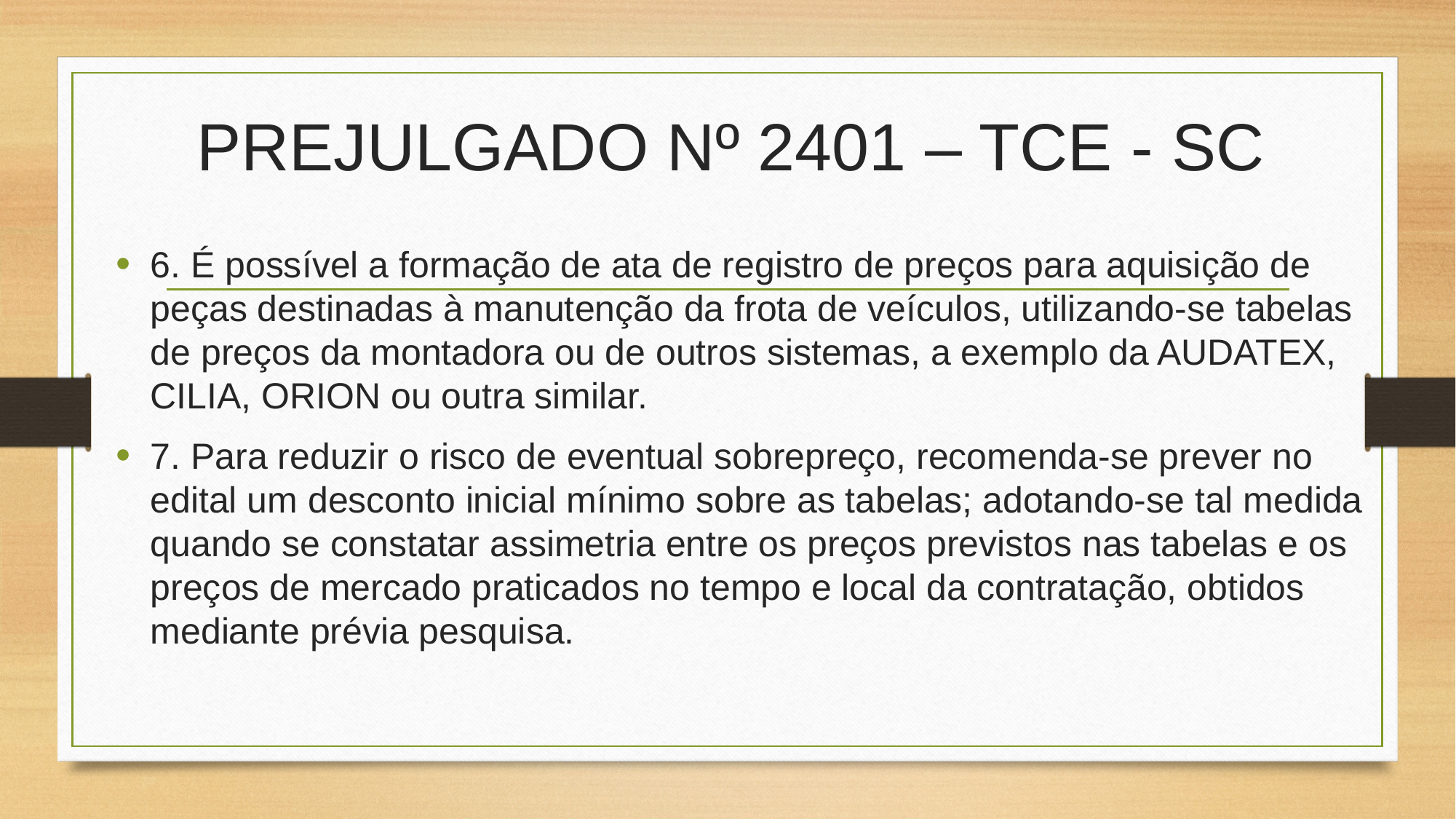

# PREJULGADO Nº 2401 – TCE - SC
6. É possível a formação de ata de registro de preços para aquisição de peças destinadas à manutenção da frota de veículos, utilizando-se tabelas de preços da montadora ou de outros sistemas, a exemplo da AUDATEX, CILIA, ORION ou outra similar.
7. Para reduzir o risco de eventual sobrepreço, recomenda-se prever no edital um desconto inicial mínimo sobre as tabelas; adotando-se tal medida quando se constatar assimetria entre os preços previstos nas tabelas e os preços de mercado praticados no tempo e local da contratação, obtidos mediante prévia pesquisa.